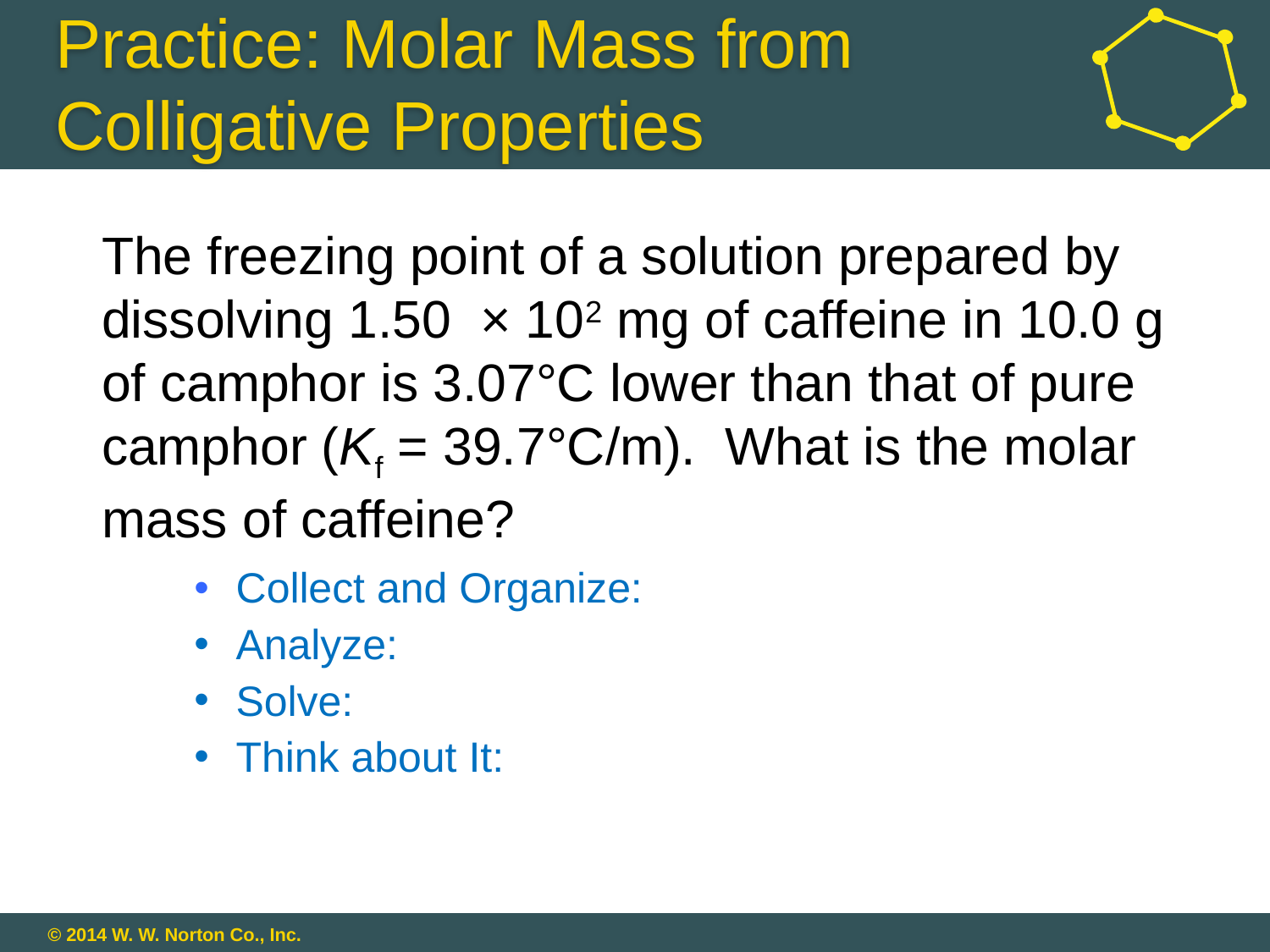

# Practice: Molar Mass from Colligative Properties
 	The freezing point of a solution prepared by dissolving 1.50  × 102 mg of caffeine in 10.0 g of camphor is 3.07°C lower than that of pure camphor (Kf = 39.7°C/m).  What is the molar mass of caffeine?
 Collect and Organize:
 Analyze:
 Solve:
 Think about It: